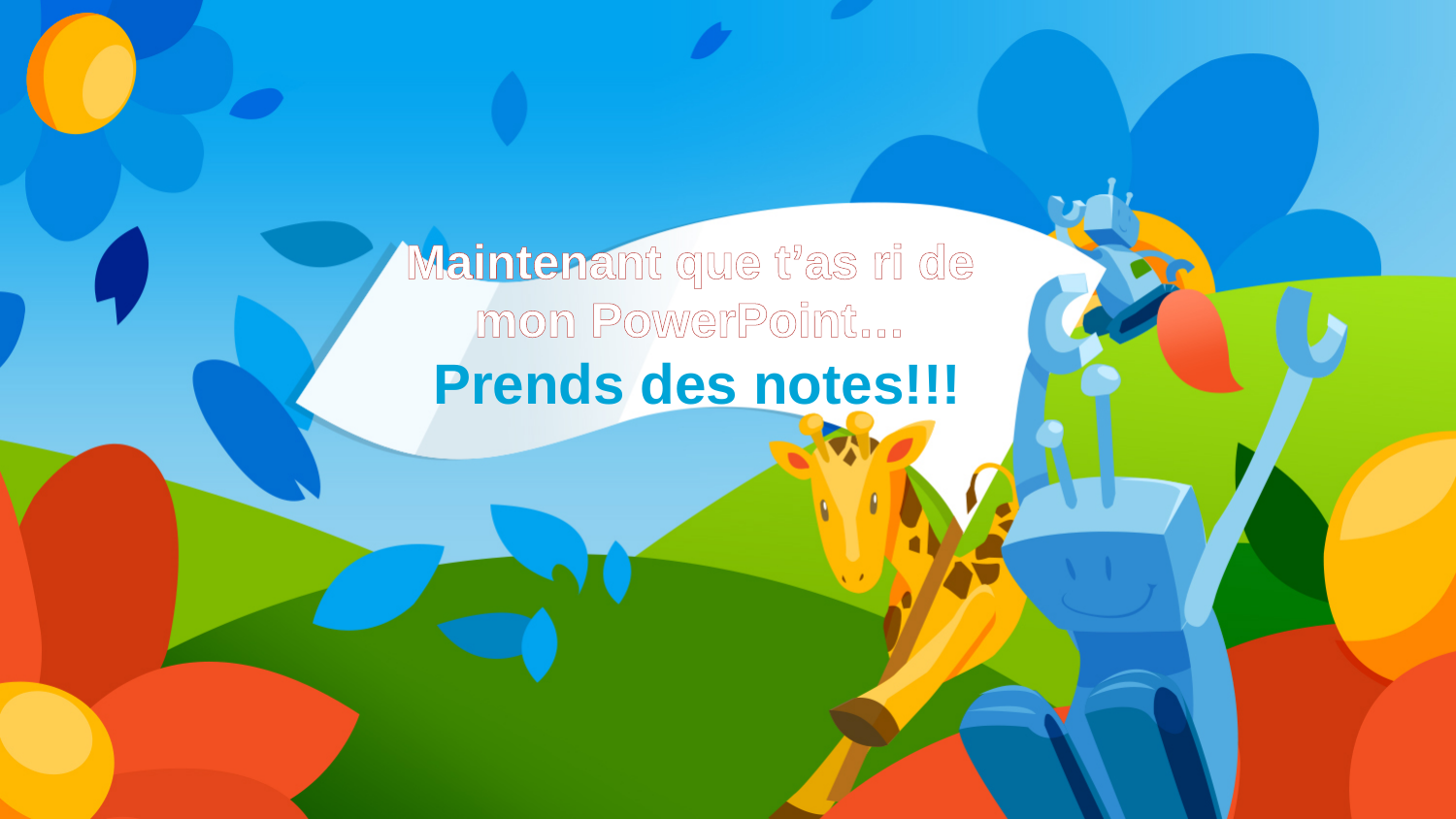

Maintenant que t’as ri de mon PowerPoint…
# Prends des notes!!!